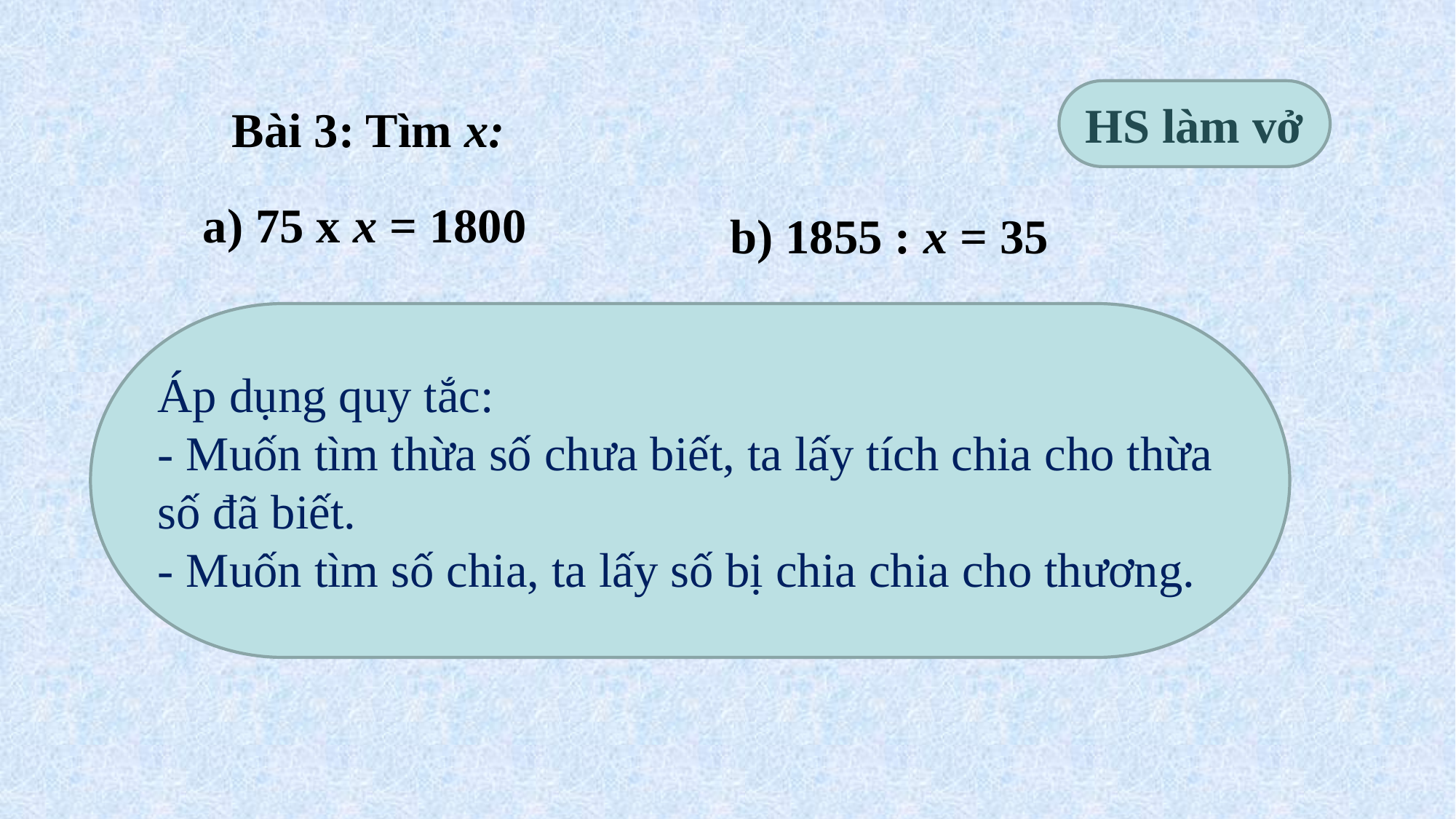

HS làm vở
      Bài 3: Tìm x:
a) 75 x x = 1800

b) 1855 : x = 35
Áp dụng quy tắc:
- Muốn tìm thừa số chưa biết, ta lấy tích chia cho thừa số đã biết.
- Muốn tìm số chia, ta lấy số bị chia chia cho thương.

Muốn tìm thừa số/ số chia, ta làm thế nào ?